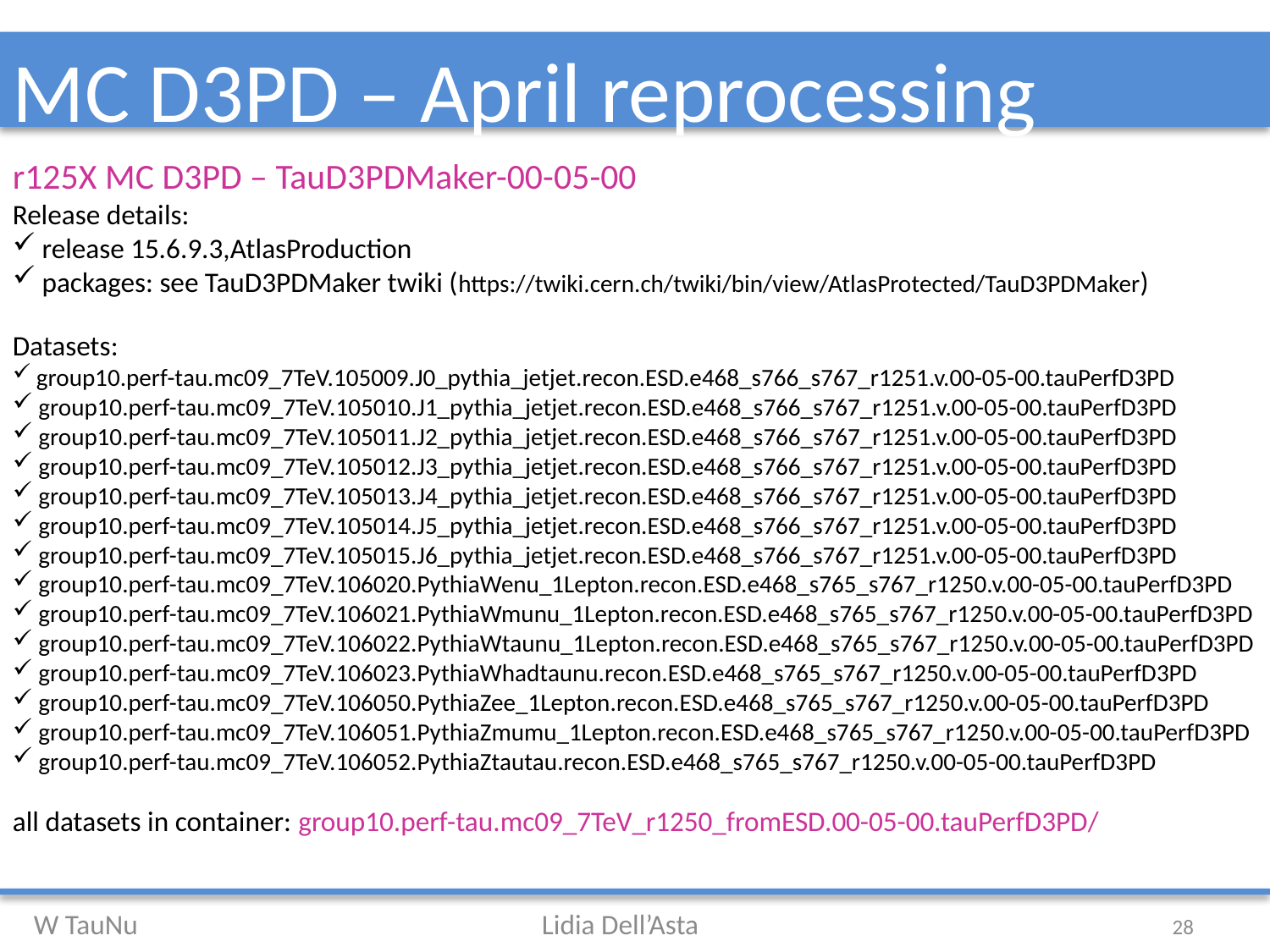

# MC D3PD – April reprocessing
r125X MC D3PD – TauD3PDMaker-00-05-00
Release details:
 release 15.6.9.3,AtlasProduction
 packages: see TauD3PDMaker twiki (https://twiki.cern.ch/twiki/bin/view/AtlasProtected/TauD3PDMaker)

Datasets:
 group10.perf-tau.mc09_7TeV.105009.J0_pythia_jetjet.recon.ESD.e468_s766_s767_r1251.v.00-05-00.tauPerfD3PD
 group10.perf-tau.mc09_7TeV.105010.J1_pythia_jetjet.recon.ESD.e468_s766_s767_r1251.v.00-05-00.tauPerfD3PD
 group10.perf-tau.mc09_7TeV.105011.J2_pythia_jetjet.recon.ESD.e468_s766_s767_r1251.v.00-05-00.tauPerfD3PD
 group10.perf-tau.mc09_7TeV.105012.J3_pythia_jetjet.recon.ESD.e468_s766_s767_r1251.v.00-05-00.tauPerfD3PD
 group10.perf-tau.mc09_7TeV.105013.J4_pythia_jetjet.recon.ESD.e468_s766_s767_r1251.v.00-05-00.tauPerfD3PD
 group10.perf-tau.mc09_7TeV.105014.J5_pythia_jetjet.recon.ESD.e468_s766_s767_r1251.v.00-05-00.tauPerfD3PD
 group10.perf-tau.mc09_7TeV.105015.J6_pythia_jetjet.recon.ESD.e468_s766_s767_r1251.v.00-05-00.tauPerfD3PD
 group10.perf-tau.mc09_7TeV.106020.PythiaWenu_1Lepton.recon.ESD.e468_s765_s767_r1250.v.00-05-00.tauPerfD3PD
 group10.perf-tau.mc09_7TeV.106021.PythiaWmunu_1Lepton.recon.ESD.e468_s765_s767_r1250.v.00-05-00.tauPerfD3PD
 group10.perf-tau.mc09_7TeV.106022.PythiaWtaunu_1Lepton.recon.ESD.e468_s765_s767_r1250.v.00-05-00.tauPerfD3PD
 group10.perf-tau.mc09_7TeV.106023.PythiaWhadtaunu.recon.ESD.e468_s765_s767_r1250.v.00-05-00.tauPerfD3PD
 group10.perf-tau.mc09_7TeV.106050.PythiaZee_1Lepton.recon.ESD.e468_s765_s767_r1250.v.00-05-00.tauPerfD3PD
 group10.perf-tau.mc09_7TeV.106051.PythiaZmumu_1Lepton.recon.ESD.e468_s765_s767_r1250.v.00-05-00.tauPerfD3PD
 group10.perf-tau.mc09_7TeV.106052.PythiaZtautau.recon.ESD.e468_s765_s767_r1250.v.00-05-00.tauPerfD3PD

all datasets in container: group10.perf-tau.mc09_7TeV_r1250_fromESD.00-05-00.tauPerfD3PD/
28